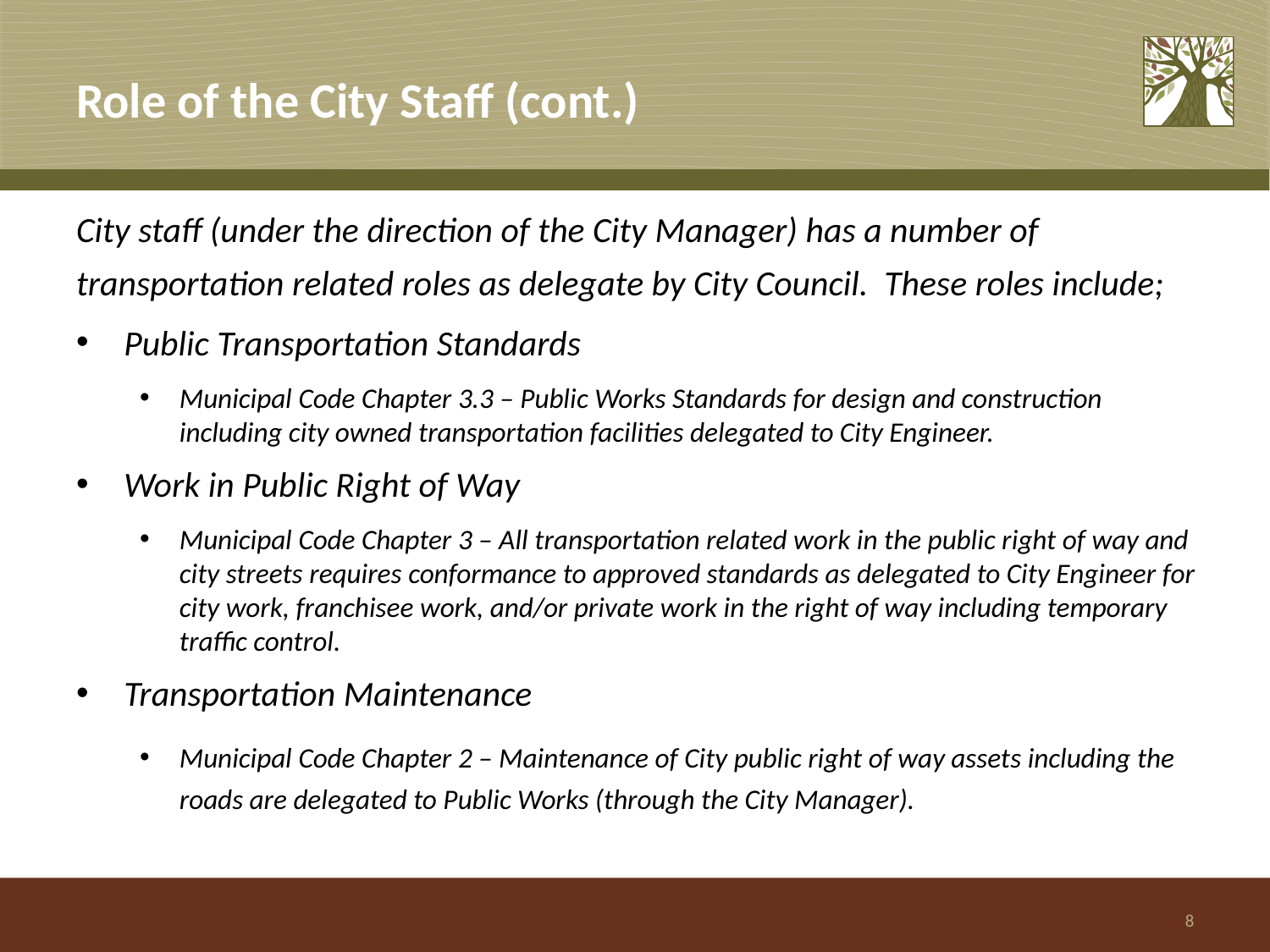

# Role of the City Staff (cont.)
City staff (under the direction of the City Manager) has a number of transportation related roles as delegate by City Council.  These roles include;
Public Transportation Standards
Municipal Code Chapter 3.3 – Public Works Standards for design and construction including city owned transportation facilities delegated to City Engineer.
Work in Public Right of Way
Municipal Code Chapter 3 – All transportation related work in the public right of way and city streets requires conformance to approved standards as delegated to City Engineer for city work, franchisee work, and/or private work in the right of way including temporary traffic control.
Transportation Maintenance
Municipal Code Chapter 2 – Maintenance of City public right of way assets including the roads are delegated to Public Works (through the City Manager).